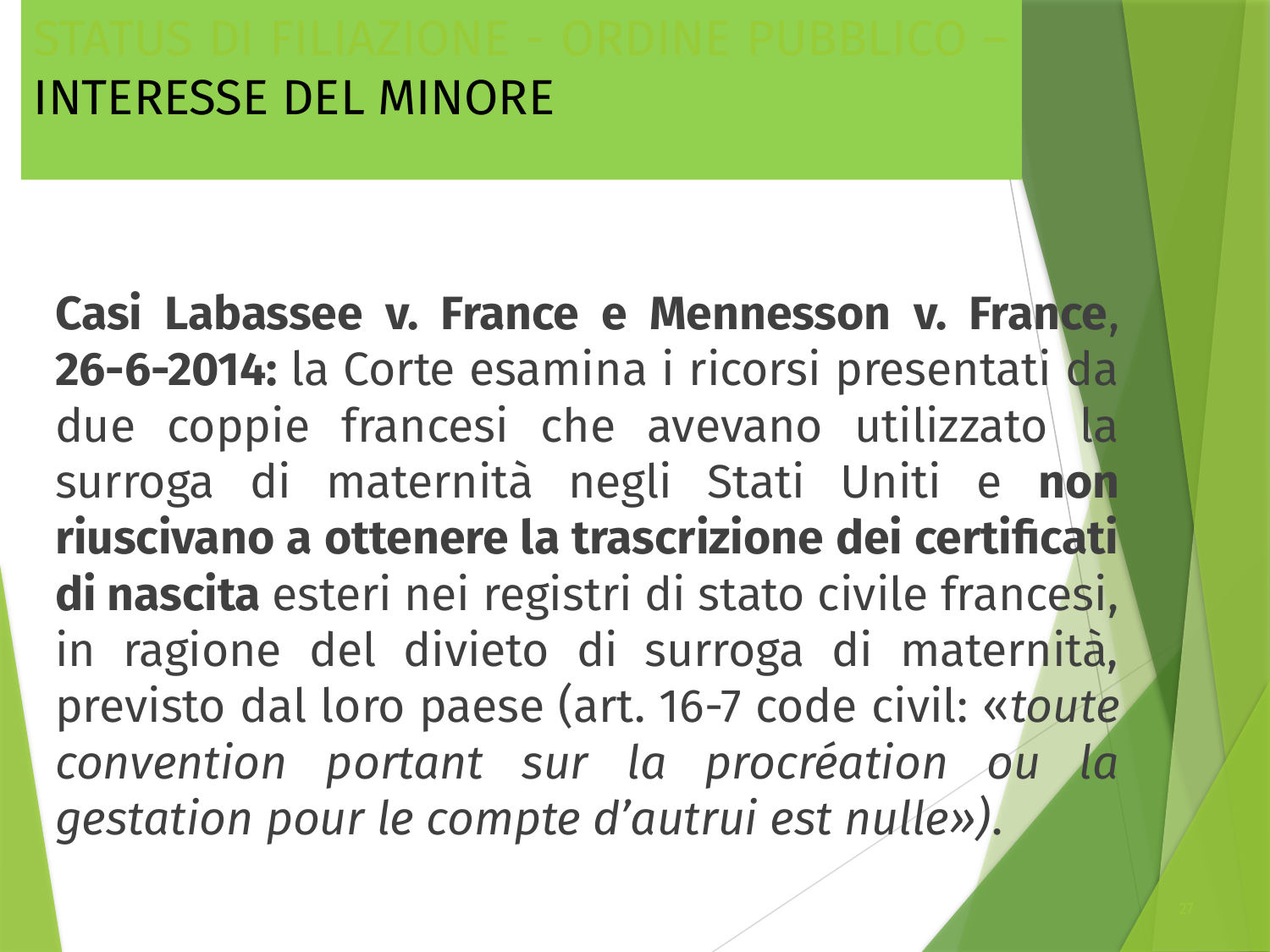

# STATUS DI FILIAZIONE - ORDINE PUBBLICO – INTERESSE DEL MINORE

Casi Labassee v. France e Mennesson v. France, 26-6-2014: la Corte esamina i ricorsi presentati da due coppie francesi che avevano utilizzato la surroga di maternità negli Stati Uniti e non riuscivano a ottenere la trascrizione dei certificati di nascita esteri nei registri di stato civile francesi, in ragione del divieto di surroga di maternità, previsto dal loro paese (art. 16-7 code civil: «toute convention portant sur la procréation ou la gestation pour le compte d’autrui est nulle»).

27